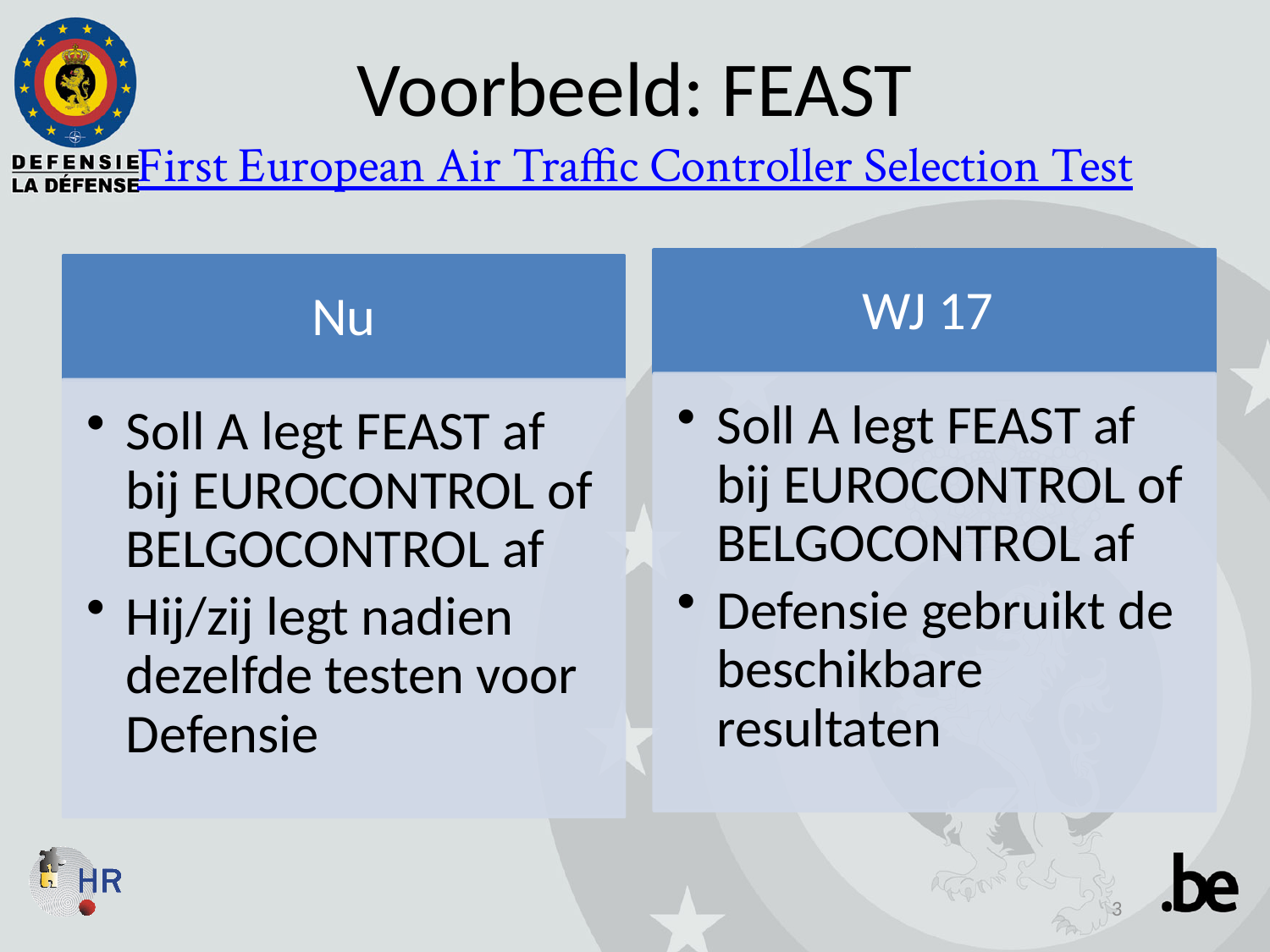

# Voorbeeld: FEAST First European Air Traffic Controller Selection Test
WJ 17
Soll A legt FEAST af bij EUROCONTROL of BELGOCONTROL af
Defensie gebruikt de beschikbare resultaten
Nu
Soll A legt FEAST af bij EUROCONTROL of BELGOCONTROL af
Hij/zij legt nadien dezelfde testen voor Defensie

3